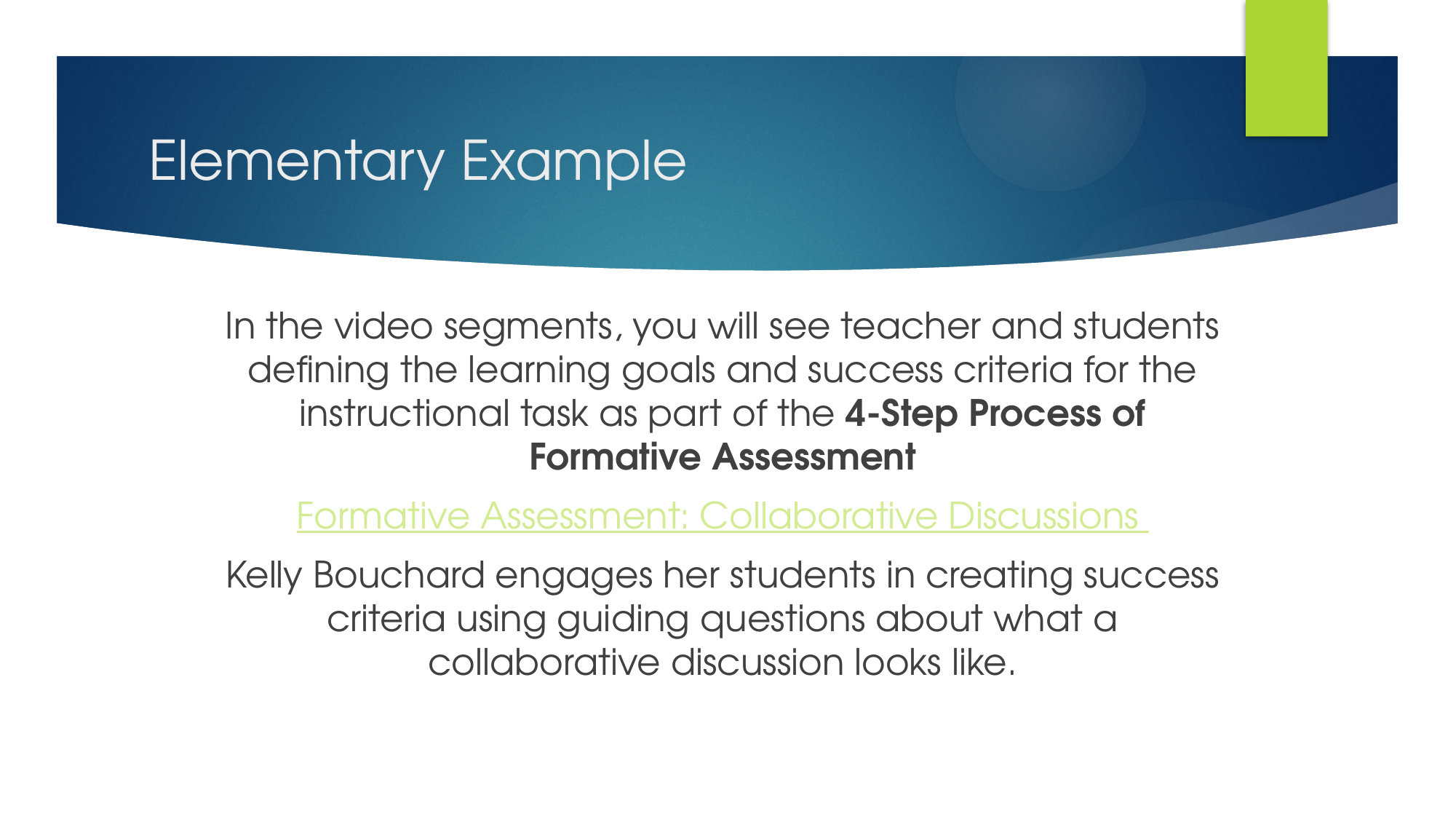

# Elementary Example
In the video segments, you will see teacher and students defining the learning goals and success criteria for the instructional task as part of the 4-Step Process of Formative Assessment
Formative Assessment: Collaborative Discussions
Kelly Bouchard engages her students in creating success criteria using guiding questions about what a collaborative discussion looks like.